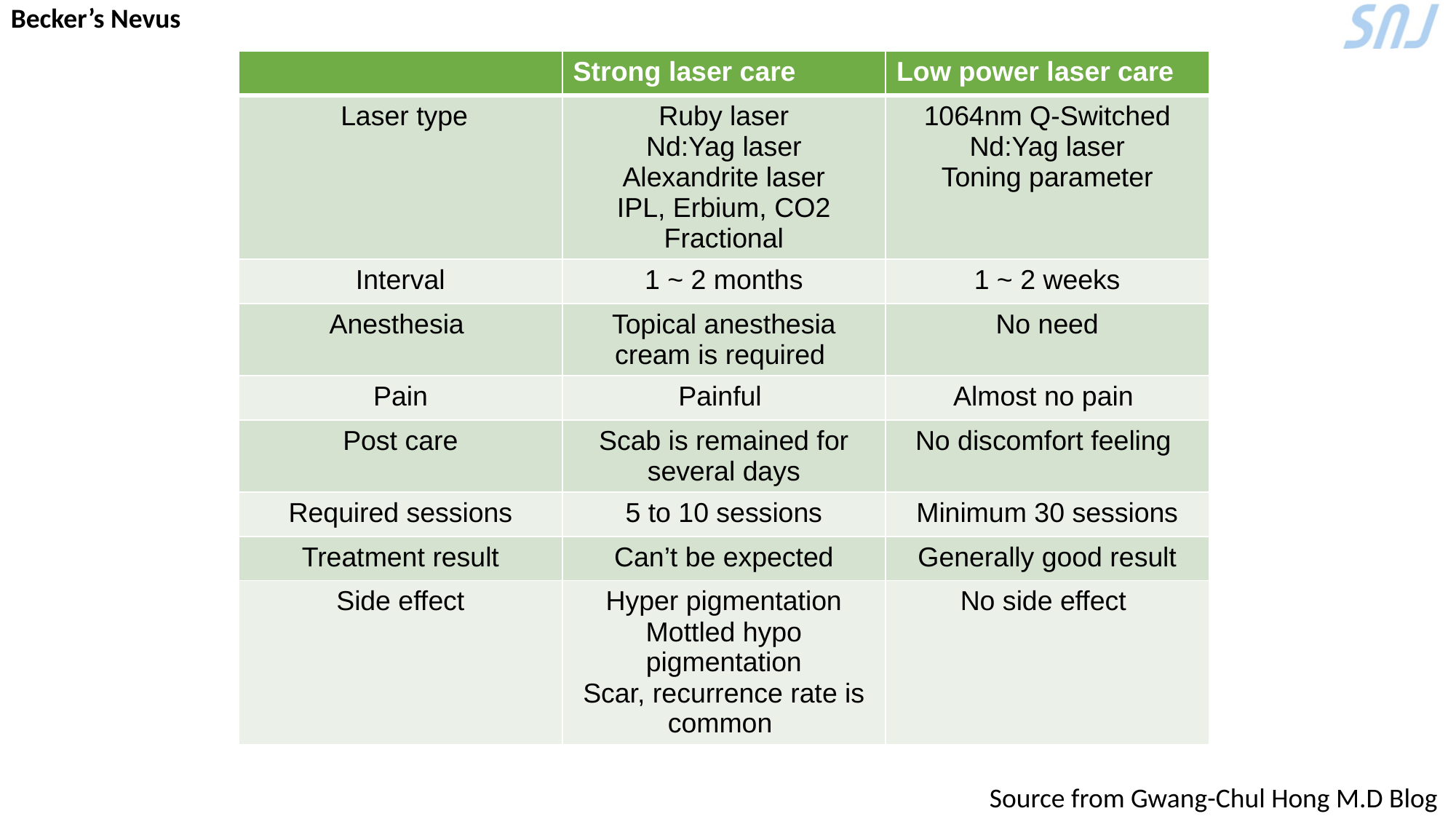

Becker’s Nevus
|  | Strong laser care | Low power laser care |
| --- | --- | --- |
| Laser type | Ruby laser Nd:Yag laser Alexandrite laser IPL, Erbium, CO2 Fractional | 1064nm Q-Switched Nd:Yag laser Toning parameter |
| Interval | 1 ~ 2 months | 1 ~ 2 weeks |
| Anesthesia | Topical anesthesia cream is required | No need |
| Pain | Painful | Almost no pain |
| Post care | Scab is remained for several days | No discomfort feeling |
| Required sessions | 5 to 10 sessions | Minimum 30 sessions |
| Treatment result | Can’t be expected | Generally good result |
| Side effect | Hyper pigmentation Mottled hypo pigmentation Scar, recurrence rate is common | No side effect |
Source from Gwang-Chul Hong M.D Blog